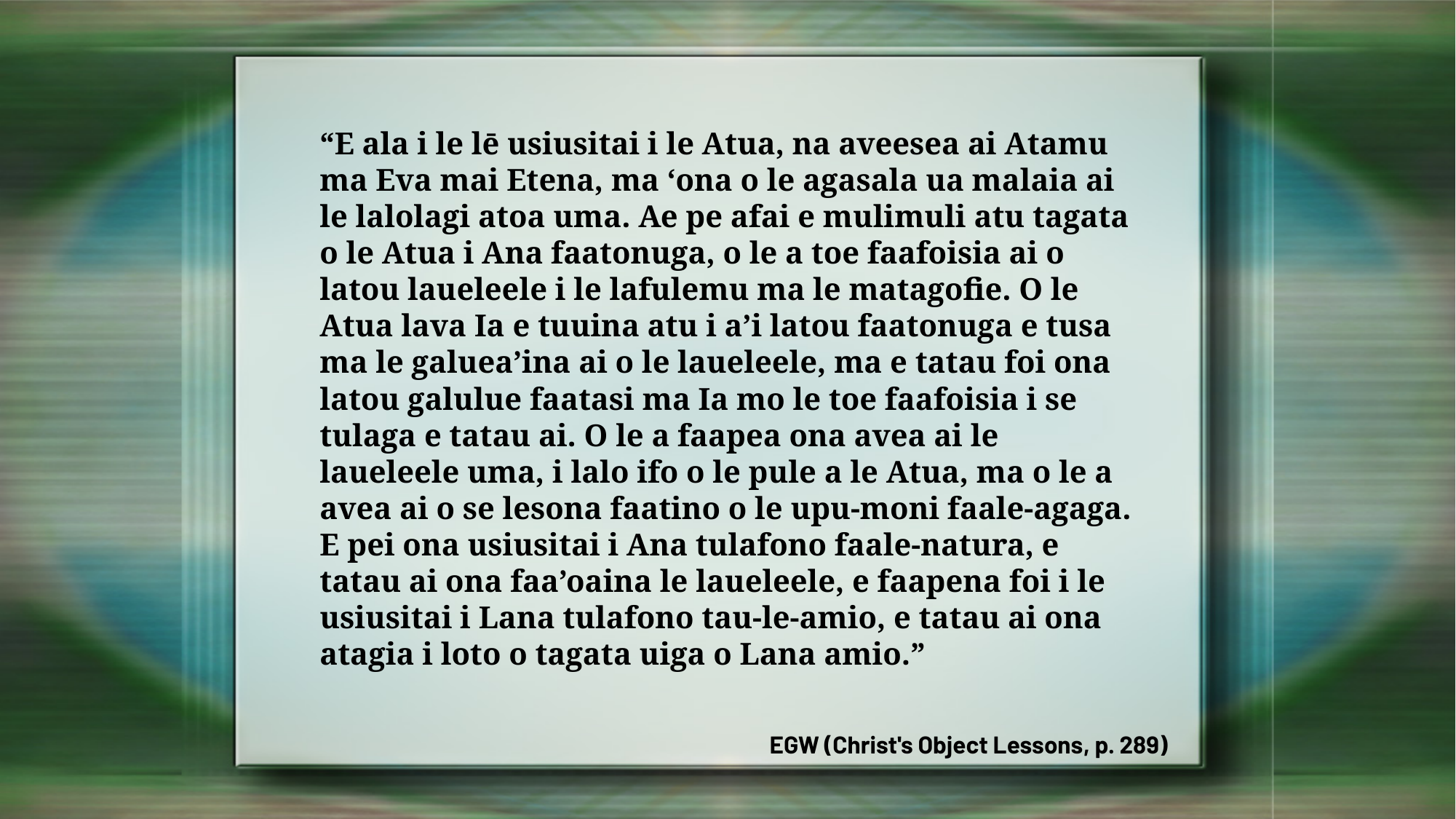

“E ala i le lē usiusitai i le Atua, na aveesea ai Atamu ma Eva mai Etena, ma ‘ona o le agasala ua malaia ai le lalolagi atoa uma. Ae pe afai e mulimuli atu tagata o le Atua i Ana faatonuga, o le a toe faafoisia ai o latou laueleele i le lafulemu ma le matagofie. O le Atua lava Ia e tuuina atu i a’i latou faatonuga e tusa ma le galuea’ina ai o le laueleele, ma e tatau foi ona latou galulue faatasi ma Ia mo le toe faafoisia i se tulaga e tatau ai. O le a faapea ona avea ai le laueleele uma, i lalo ifo o le pule a le Atua, ma o le a avea ai o se lesona faatino o le upu-moni faale-agaga. E pei ona usiusitai i Ana tulafono faale-natura, e tatau ai ona faa’oaina le laueleele, e faapena foi i le usiusitai i Lana tulafono tau-le-amio, e tatau ai ona atagia i loto o tagata uiga o Lana amio.”
EGW (Christ's Object Lessons, p. 289)